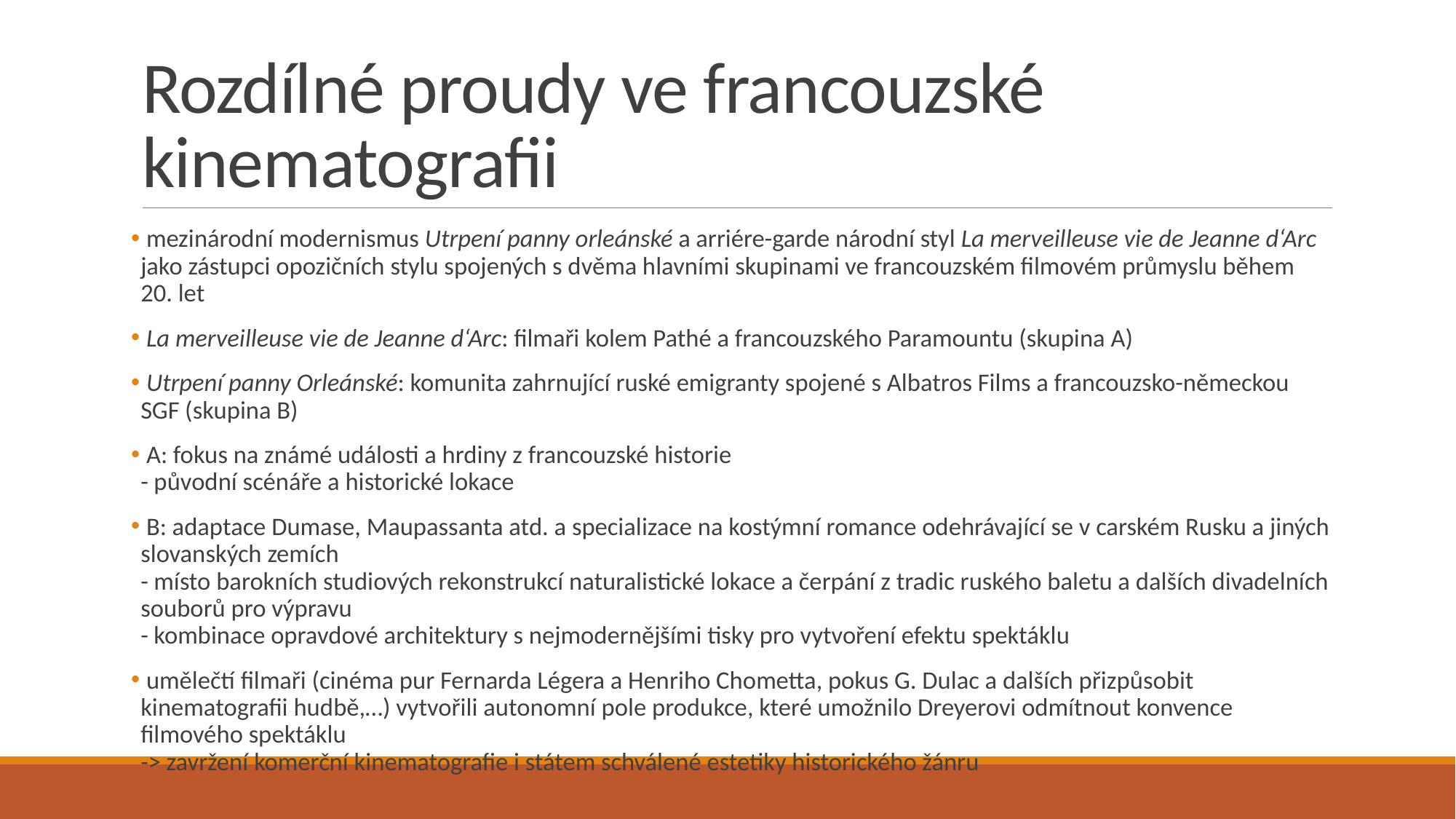

# Rozdílné proudy ve francouzské kinematografii
 mezinárodní modernismus Utrpení panny orleánské a arriére-garde národní styl La merveilleuse vie de Jeanne d‘Arc jako zástupci opozičních stylu spojených s dvěma hlavními skupinami ve francouzském filmovém průmyslu během 20. let
 La merveilleuse vie de Jeanne d‘Arc: filmaři kolem Pathé a francouzského Paramountu (skupina A)
 Utrpení panny Orleánské: komunita zahrnující ruské emigranty spojené s Albatros Films a francouzsko-německou SGF (skupina B)
 A: fokus na známé události a hrdiny z francouzské historie
- původní scénáře a historické lokace
 B: adaptace Dumase, Maupassanta atd. a specializace na kostýmní romance odehrávající se v carském Rusku a jiných slovanských zemích
- místo barokních studiových rekonstrukcí naturalistické lokace a čerpání z tradic ruského baletu a dalších divadelních souborů pro výpravu
- kombinace opravdové architektury s nejmodernějšími tisky pro vytvoření efektu spektáklu
 umělečtí filmaři (cinéma pur Fernarda Légera a Henriho Chometta, pokus G. Dulac a dalších přizpůsobit kinematografii hudbě,…) vytvořili autonomní pole produkce, které umožnilo Dreyerovi odmítnout konvence filmového spektáklu
-> zavržení komerční kinematografie i státem schválené estetiky historického žánru